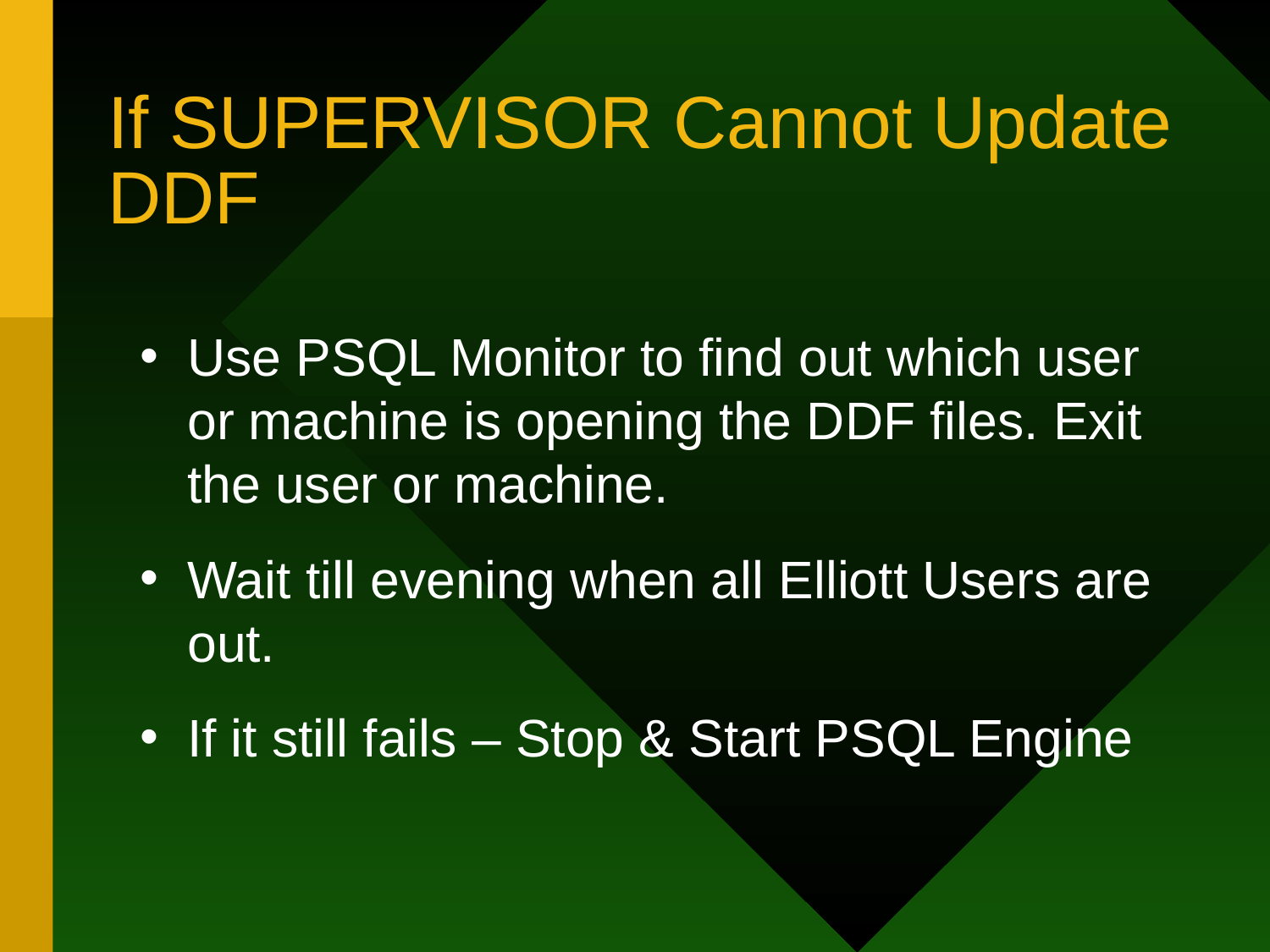

# If SUPERVISOR Cannot Update DDF
Use PSQL Monitor to find out which user or machine is opening the DDF files. Exit the user or machine.
Wait till evening when all Elliott Users are out.
If it still fails – Stop & Start PSQL Engine